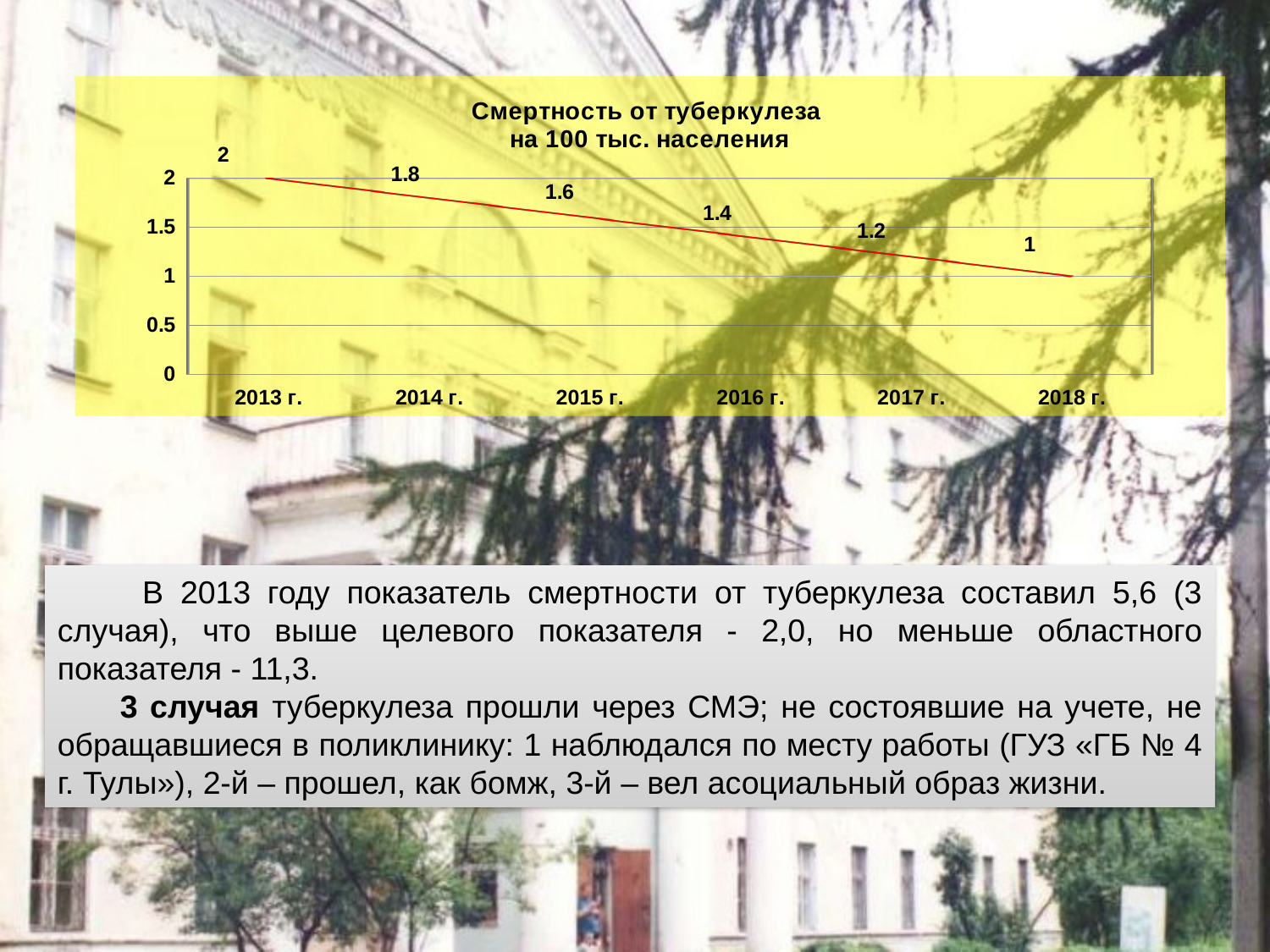

[unsupported chart]

     В 2013 году показатель смертности от туберкулеза составил 5,6 (3 случая), что выше целевого показателя - 2,0, но меньше областного показателя - 11,3.
     3 случая туберкулеза прошли через СМЭ; не состоявшие на учете, не обращавшиеся в поликлинику: 1 наблюдался по месту работы (ГУЗ «ГБ № 4 г. Тулы»), 2-й – прошел, как бомж, 3-й – вел асоциальный образ жизни.